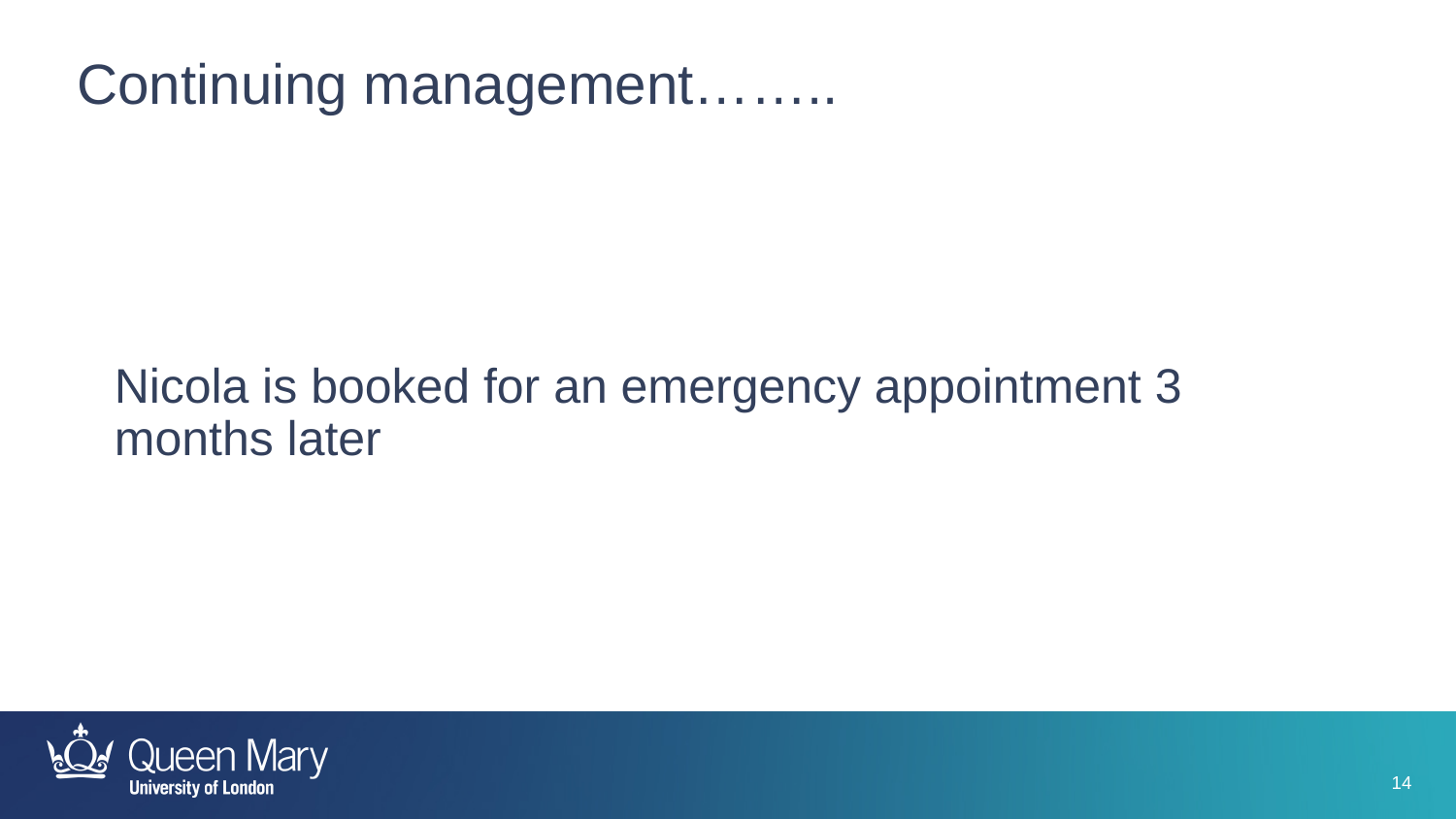

# Continuing management……..
Nicola is booked for an emergency appointment 3 months later